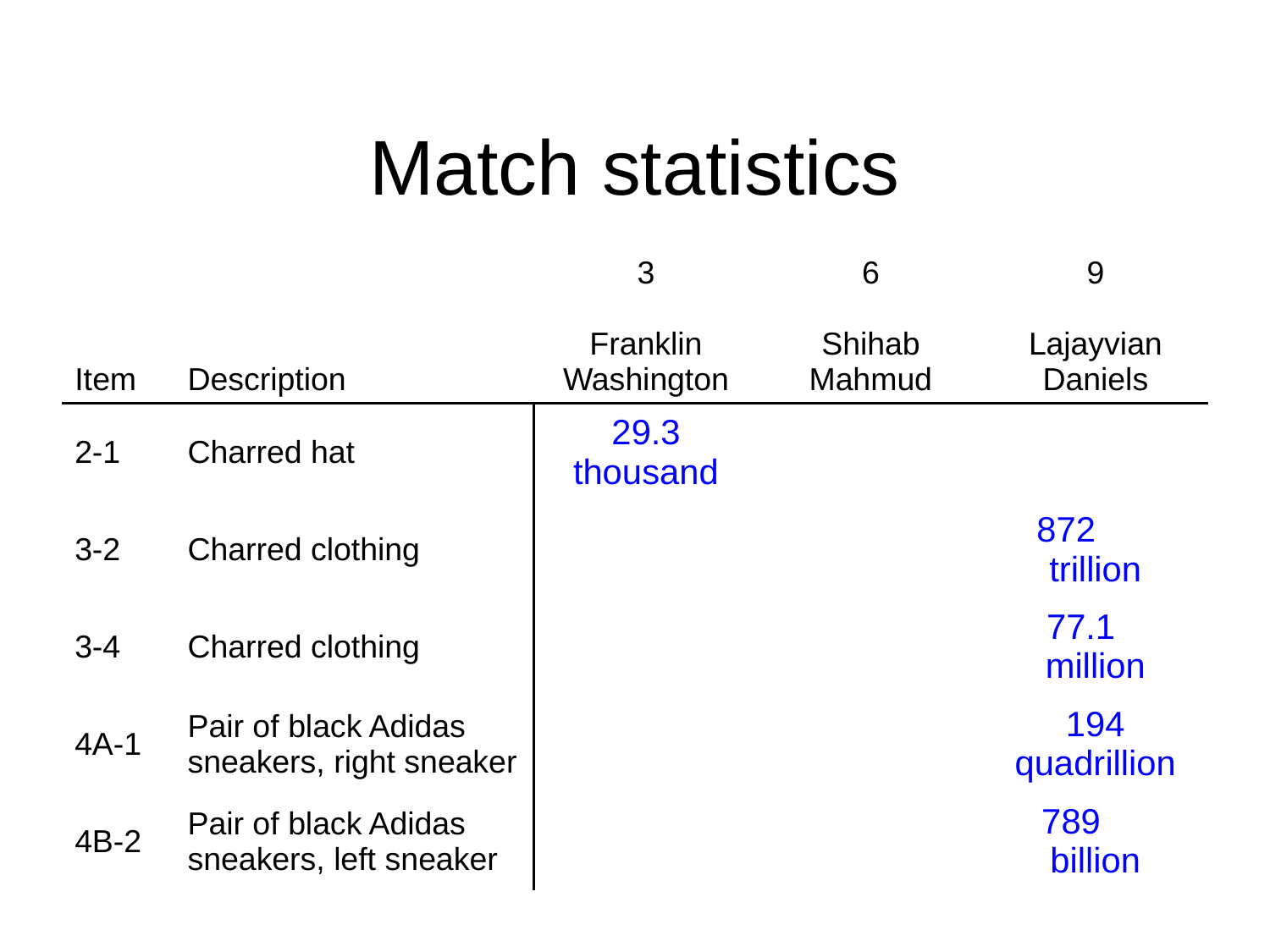

# Match statistics
| Item | Description | 3 Franklin Washington | 6 Shihab Mahmud | 9 Lajayvian Daniels |
| --- | --- | --- | --- | --- |
| 2-1 | Charred hat | 29.3 thousand |  |  |
| 3-2 | Charred clothing |  |  | 872 trillion |
| 3-4 | Charred clothing |  |  | 77.1 million |
| 4A-1 | Pair of black Adidas sneakers, right sneaker |  |  | 194 quadrillion |
| 4B-2 | Pair of black Adidas sneakers, left sneaker |  |  | 789 billion |